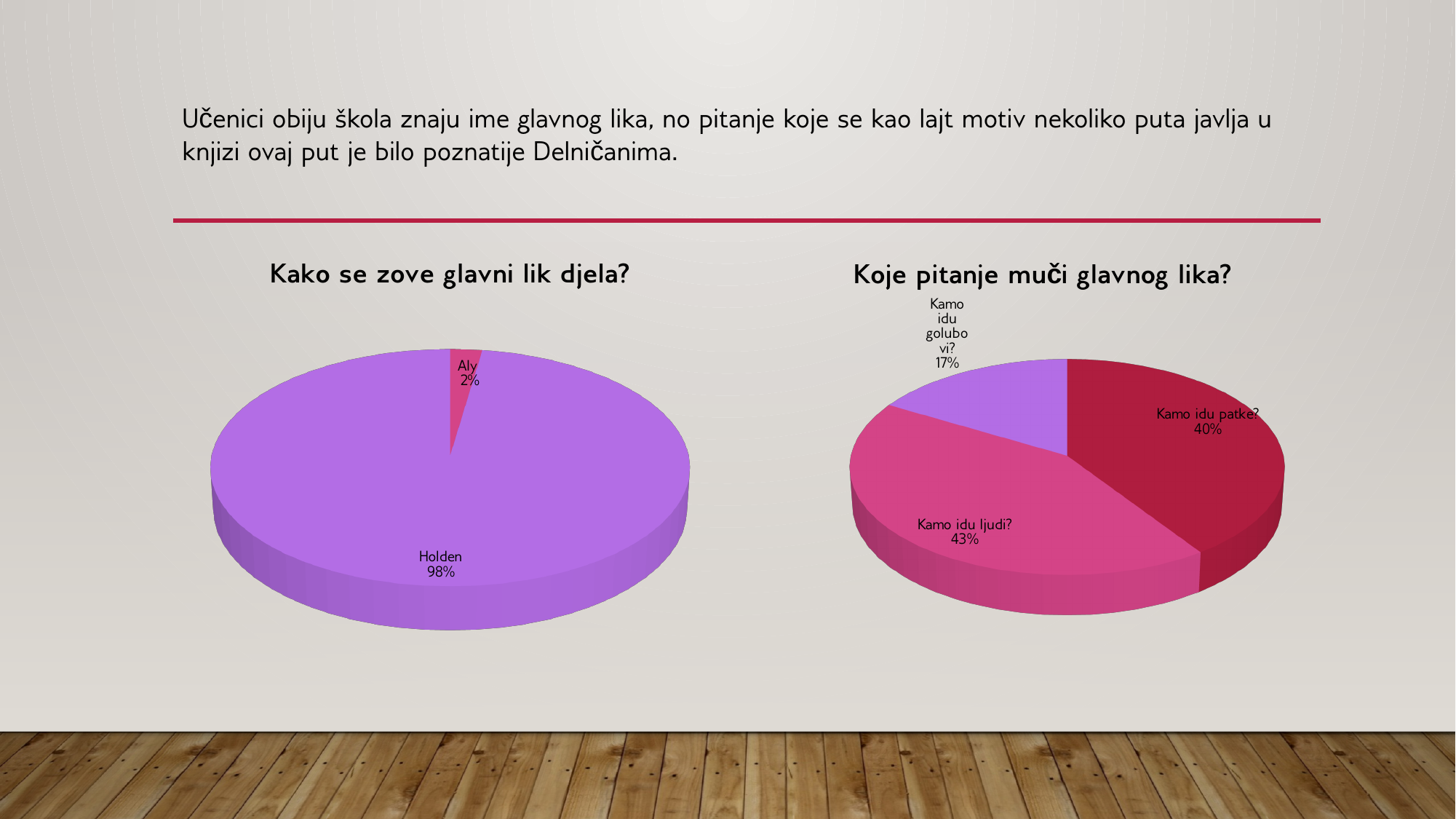

Učenici obiju škola znaju ime glavnog lika, no pitanje koje se kao lajt motiv nekoliko puta javlja u knjizi ovaj put je bilo poznatije Delničanima.

[unsupported chart]

[unsupported chart]